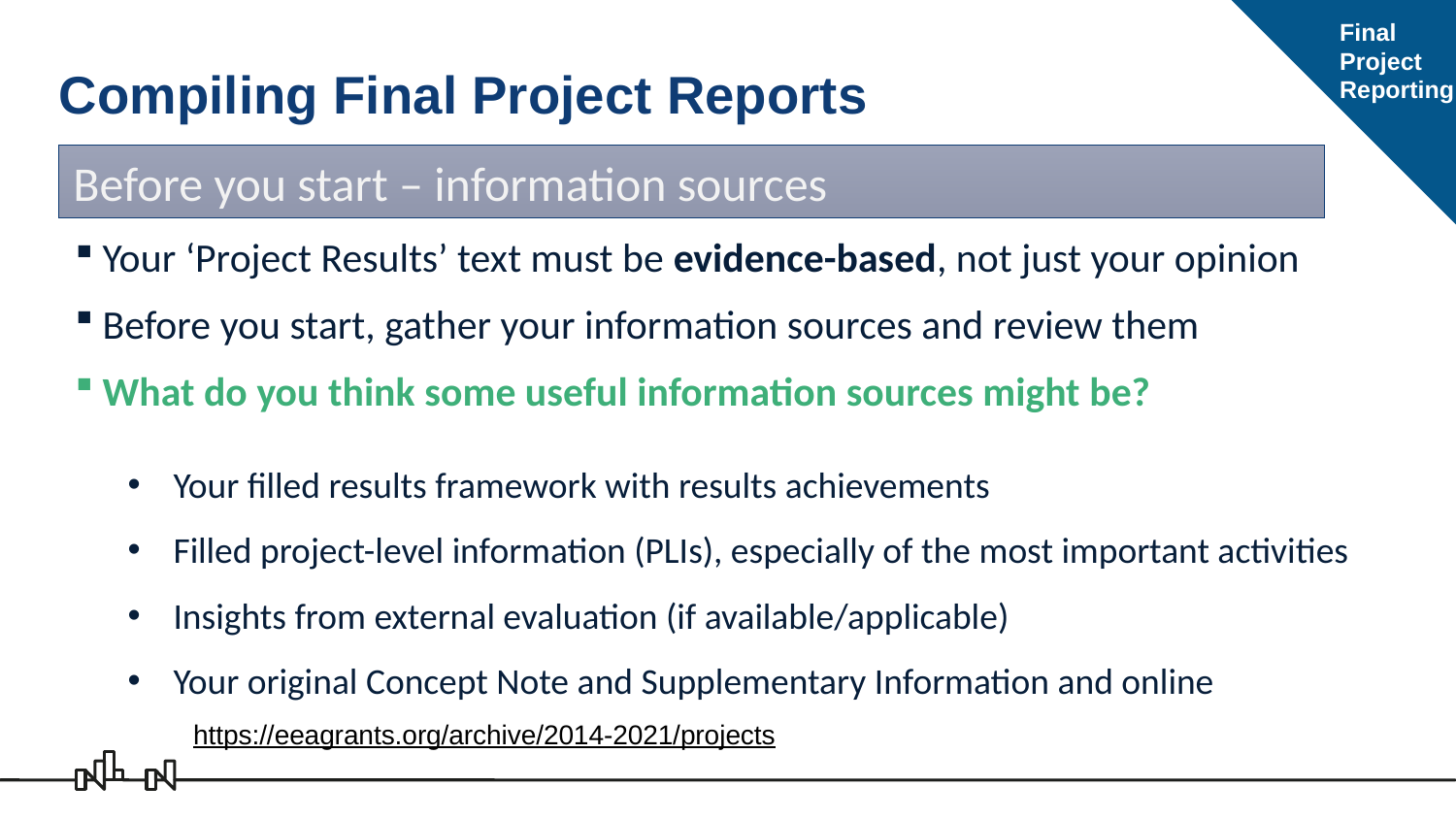

Final
Project
Reporting
# Compiling Final Project Reports
Before you start – information sources
Your ‘Project Results’ text must be evidence-based, not just your opinion
Before you start, gather your information sources and review them
What do you think some useful information sources might be?
Your filled results framework with results achievements
Filled project-level information (PLIs), especially of the most important activities
Insights from external evaluation (if available/applicable)
Your original Concept Note and Supplementary Information and online
https://eeagrants.org/archive/2014-2021/projects